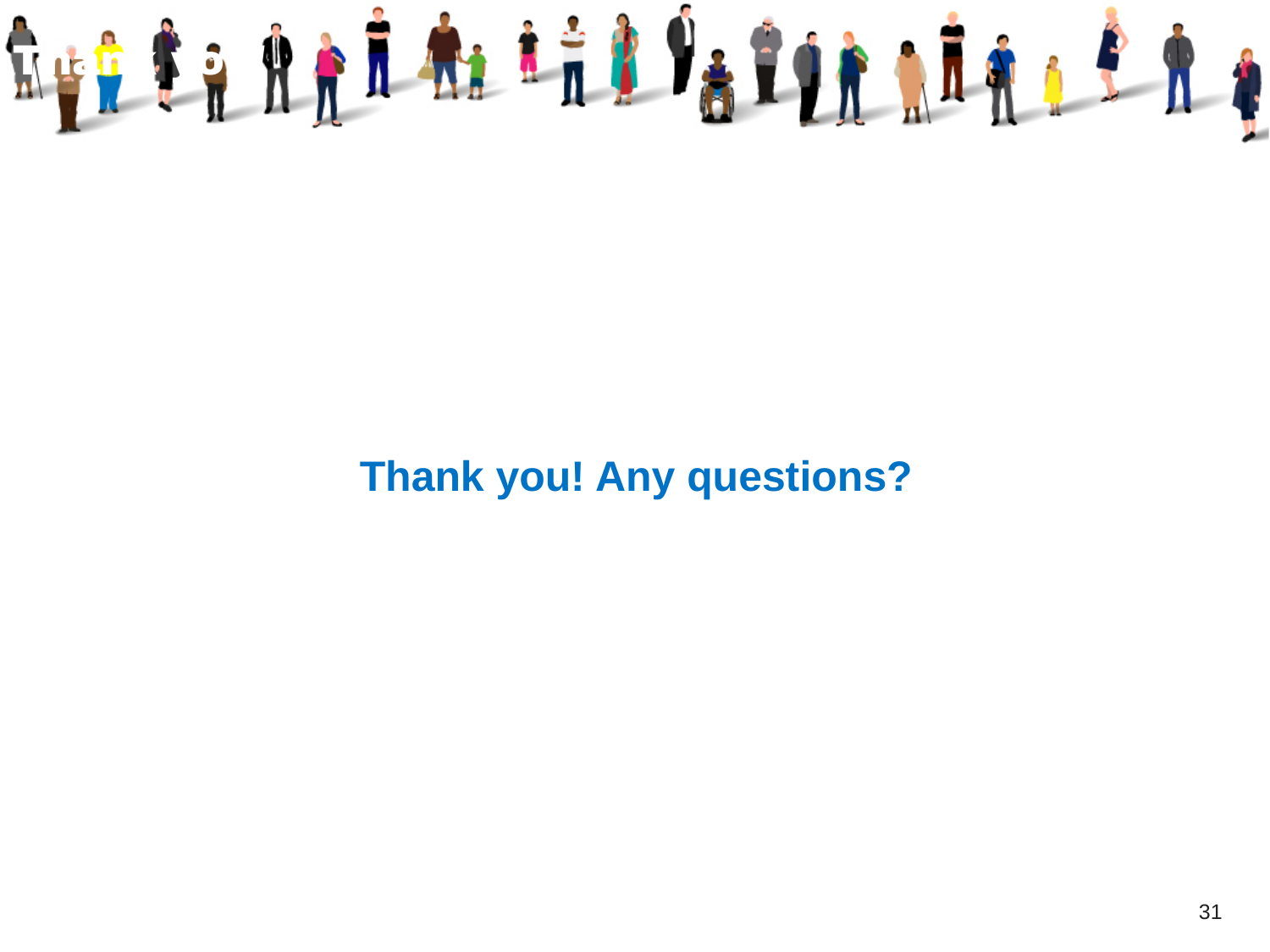

Thank you!
Thank you! Any questions?
31